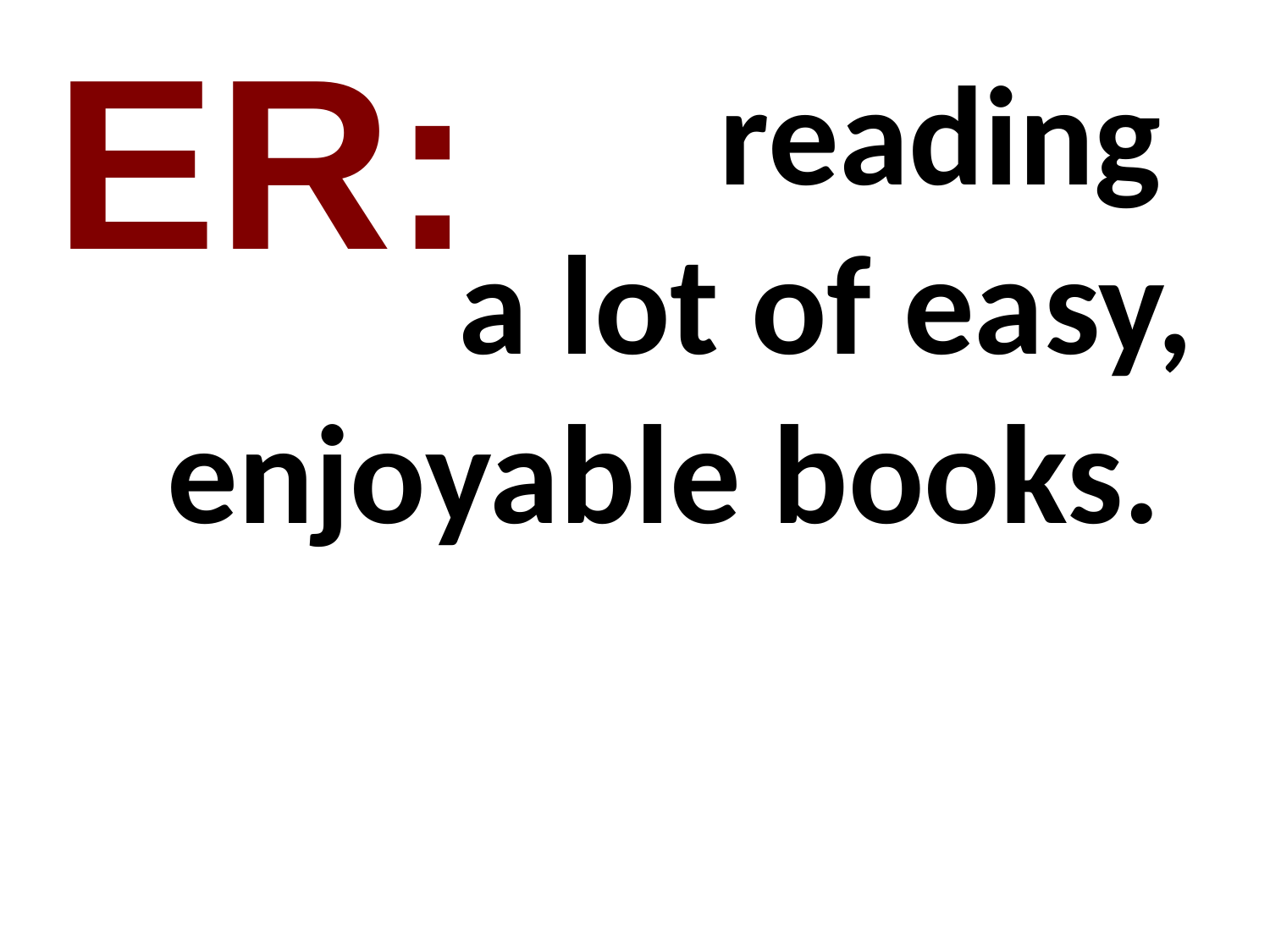

ER:
 reading
a lot of easy, enjoyable books.
#